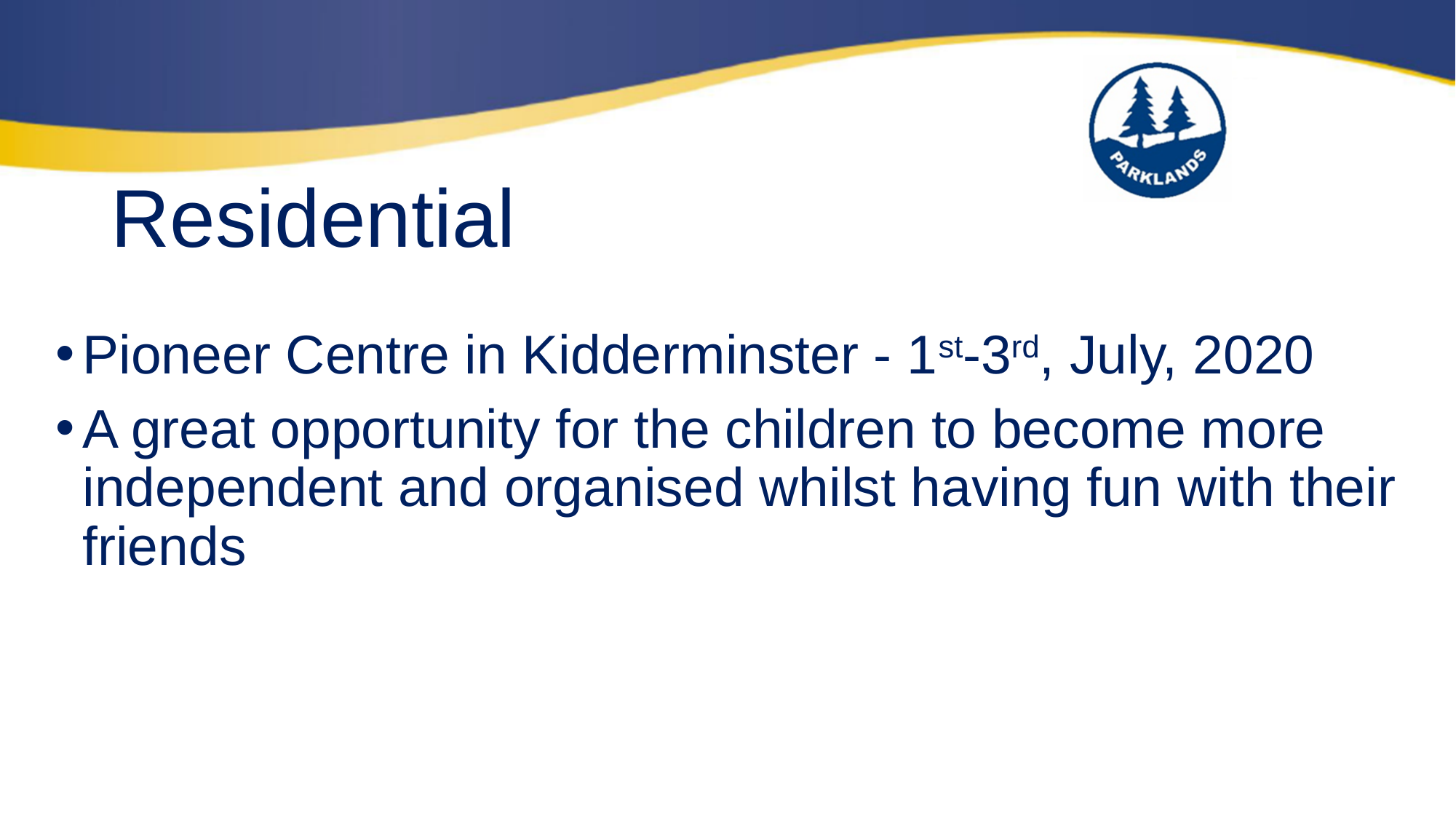

# Residential
Pioneer Centre in Kidderminster - 1st-3rd, July, 2020
A great opportunity for the children to become more independent and organised whilst having fun with their friends